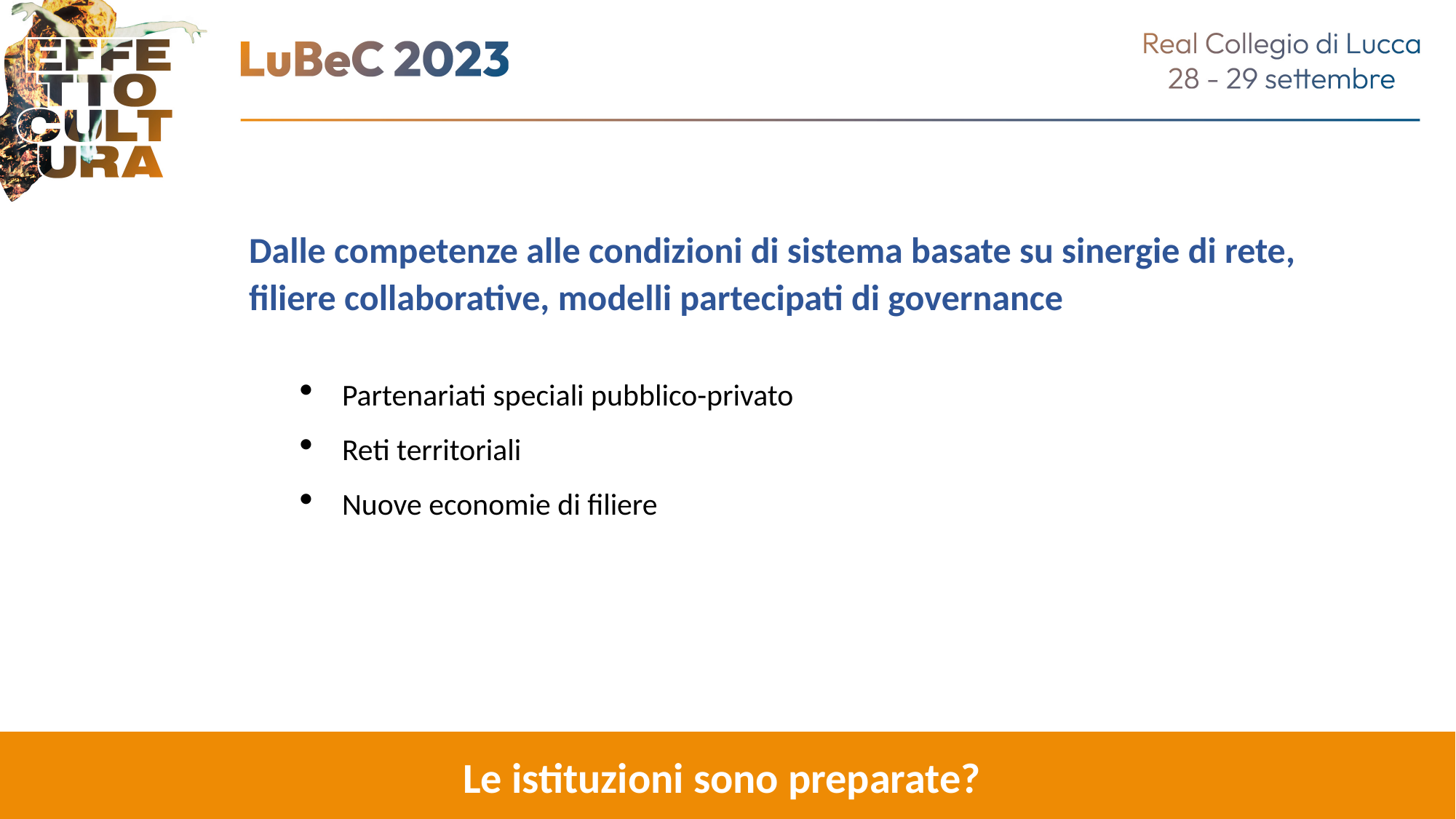

Dalle competenze alle condizioni di sistema basate su sinergie di rete, filiere collaborative, modelli partecipati di governance
Partenariati speciali pubblico-privato
Reti territoriali
Nuove economie di filiere

Le istituzioni sono preparate?